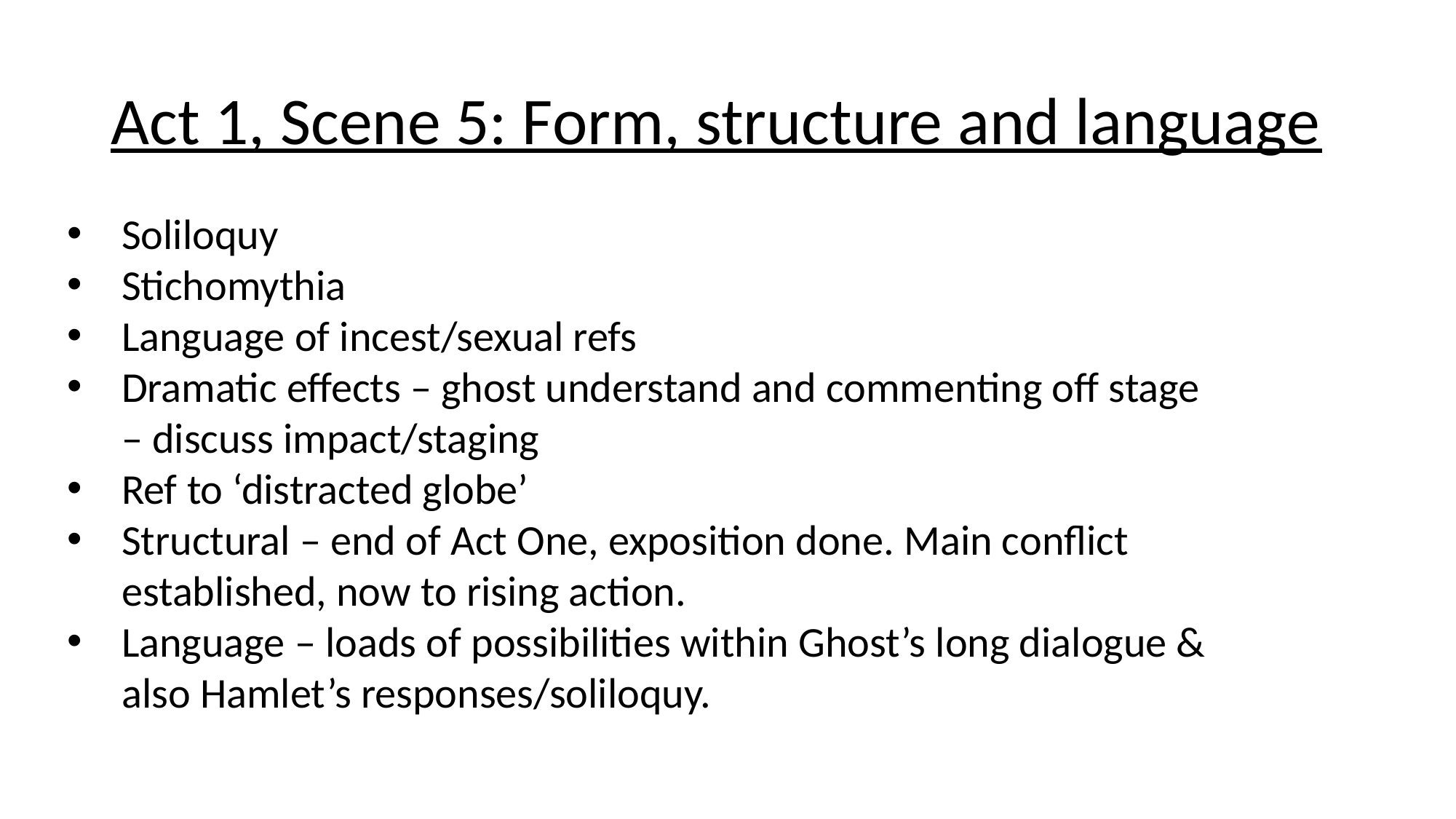

# Act 1, Scene 5: Form, structure and language
Soliloquy
Stichomythia
Language of incest/sexual refs
Dramatic effects – ghost understand and commenting off stage – discuss impact/staging
Ref to ‘distracted globe’
Structural – end of Act One, exposition done. Main conflict established, now to rising action.
Language – loads of possibilities within Ghost’s long dialogue & also Hamlet’s responses/soliloquy.